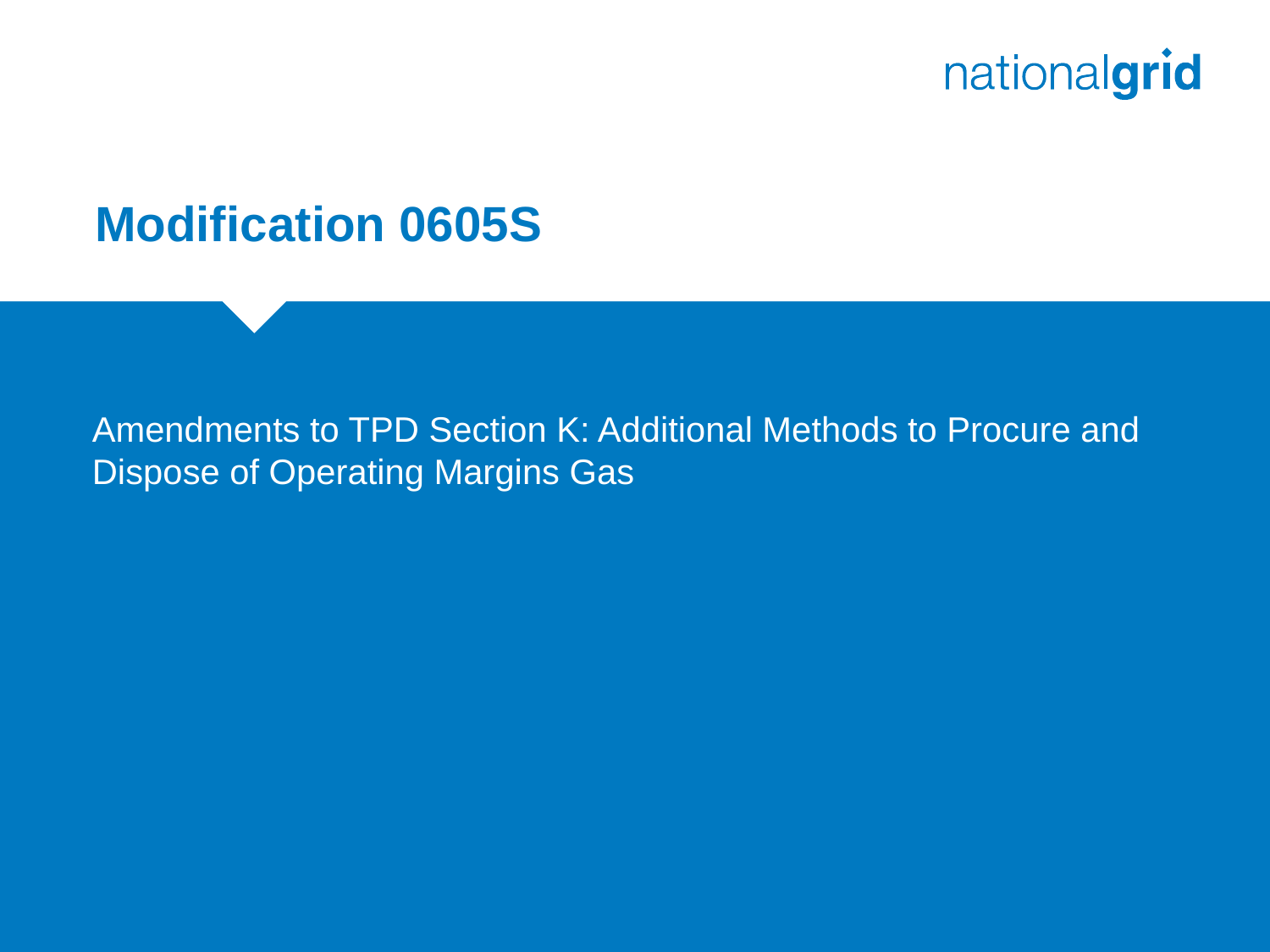

# Modification 0605S
Amendments to TPD Section K: Additional Methods to Procure and Dispose of Operating Margins Gas